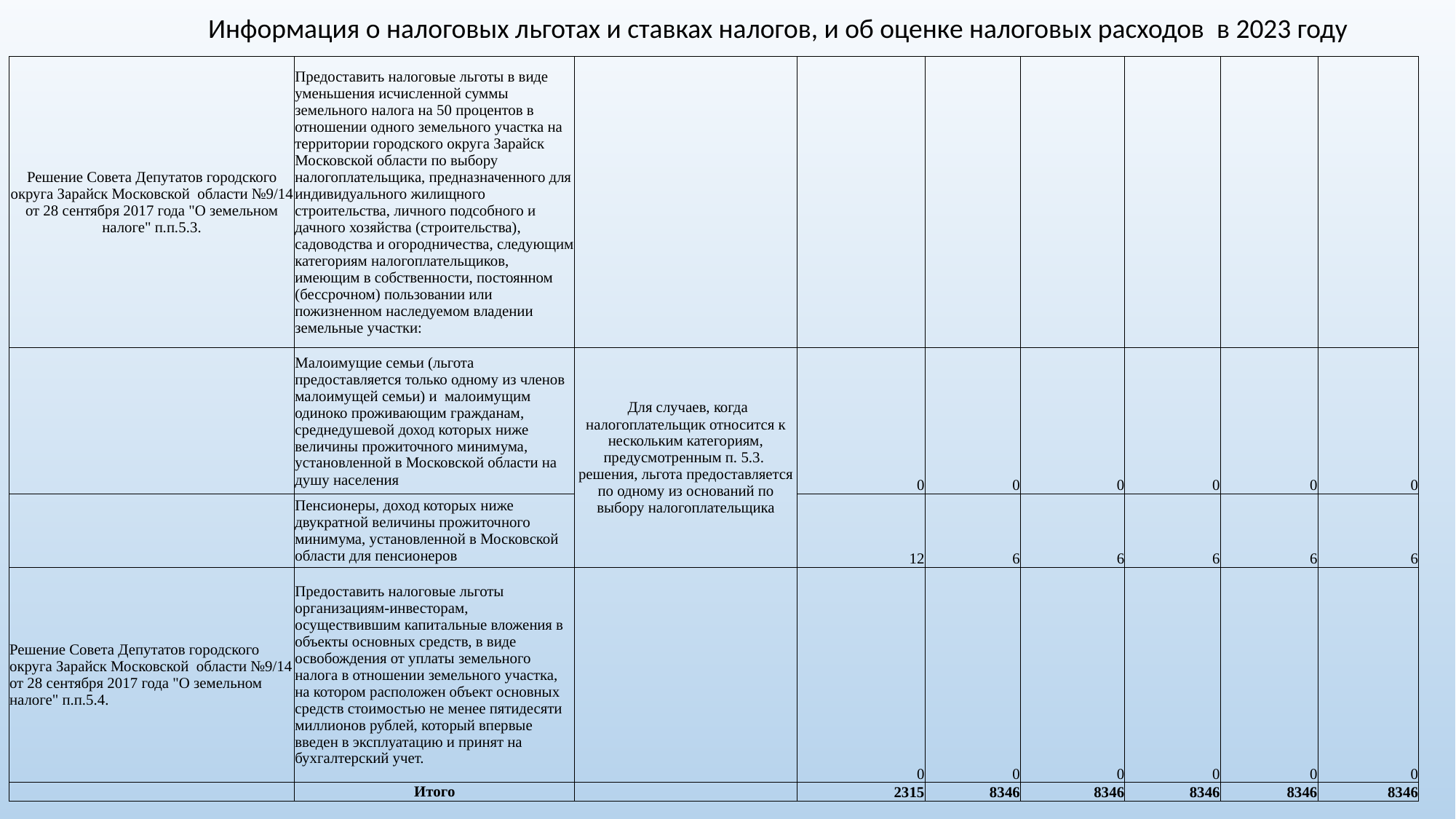

# Информация о налоговых льготах и ставках налогов, и об оценке налоговых расходов  в 2023 году
| Решение Совета Депутатов городского округа Зарайск Московской области №9/14 от 28 сентября 2017 года "О земельном налоге" п.п.5.3. | Предоставить налоговые льготы в виде уменьшения исчисленной суммы земельного налога на 50 процентов в отношении одного земельного участка на территории городского округа Зарайск Московской области по выбору налогоплательщика, предназначенного для индивидуального жилищного строительства, личного подсобного и дачного хозяйства (строительства), садоводства и огородничества, следующим категориям налогоплательщиков, имеющим в собственности, постоянном (бессрочном) пользовании или пожизненном наследуемом владении земельные участки: |  |  |  |  |  |  |  |
| --- | --- | --- | --- | --- | --- | --- | --- | --- |
|  | Малоимущие семьи (льгота предоставляется только одному из членов малоимущей семьи) и малоимущим одиноко проживающим гражданам, среднедушевой доход которых ниже величины прожиточного минимума, установленной в Московской области на душу населения | Для случаев, когда налогоплательщик относится к нескольким категориям, предусмотренным п. 5.3. решения, льгота предоставляется по одному из оснований по выбору налогоплательщика | 0 | 0 | 0 | 0 | 0 | 0 |
|  | Пенсионеры, доход которых ниже двукратной величины прожиточного минимума, установленной в Московской области для пенсионеров |  | 12 | 6 | 6 | 6 | 6 | 6 |
| Решение Совета Депутатов городского округа Зарайск Московской области №9/14 от 28 сентября 2017 года "О земельном налоге" п.п.5.4. | Предоставить налоговые льготы организациям-инвесторам, осуществившим капитальные вложения в объекты основных средств, в виде освобождения от уплаты земельного налога в отношении земельного участка, на котором расположен объект основных средств стоимостью не менее пятидесяти миллионов рублей, который впервые введен в эксплуатацию и принят на бухгалтерский учет. |  | 0 | 0 | 0 | 0 | 0 | 0 |
|  | Итого |  | 2315 | 8346 | 8346 | 8346 | 8346 | 8346 |